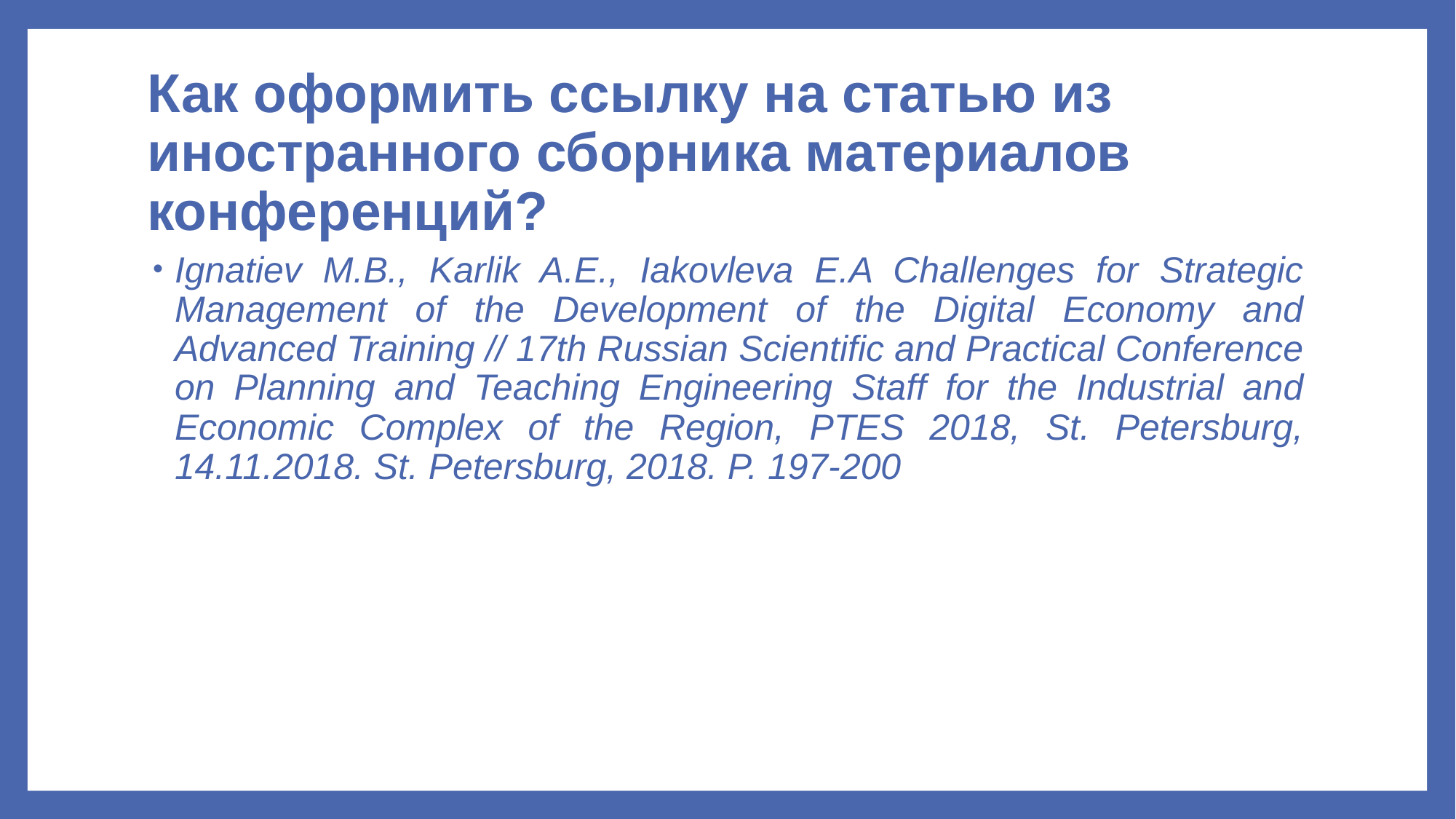

# Как оформить ссылку на статью из иностранного сборника материалов конференций?
Ignatiev M.B., Karlik A.E., Iakovleva E.A Challenges for Strategic Management of the Development of the Digital Economy and Advanced Training // 17th Russian Scientific and Practical Conference on Planning and Teaching Engineering Staff for the Industrial and Economic Complex of the Region, PTES 2018, St. Petersburg, 14.11.2018. St. Petersburg, 2018. P. 197-200